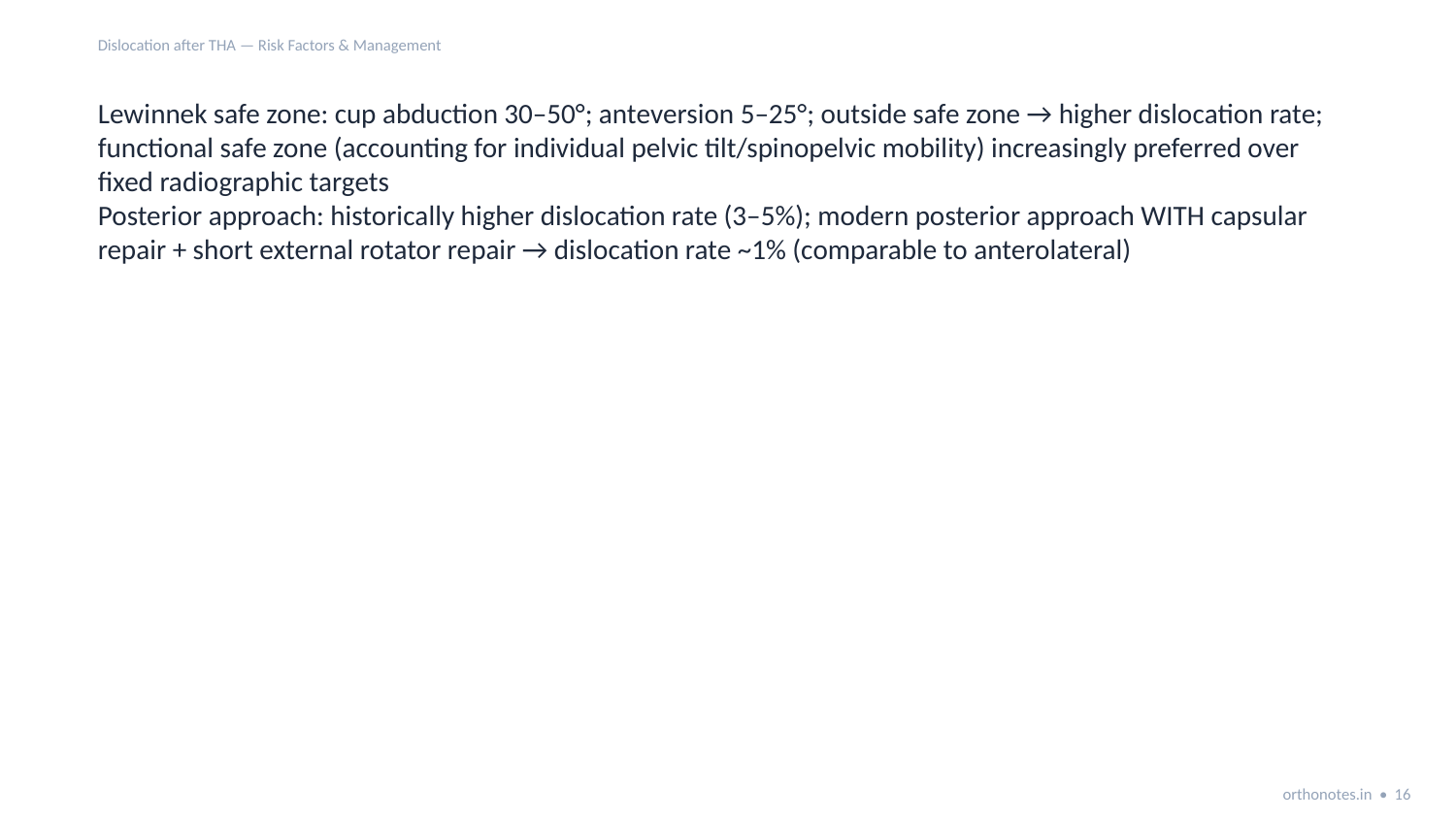

Dislocation after THA — Risk Factors & Management
Lewinnek safe zone: cup abduction 30–50°; anteversion 5–25°; outside safe zone → higher dislocation rate; functional safe zone (accounting for individual pelvic tilt/spinopelvic mobility) increasingly preferred over fixed radiographic targets
Posterior approach: historically higher dislocation rate (3–5%); modern posterior approach WITH capsular repair + short external rotator repair → dislocation rate ~1% (comparable to anterolateral)
orthonotes.in  •  16